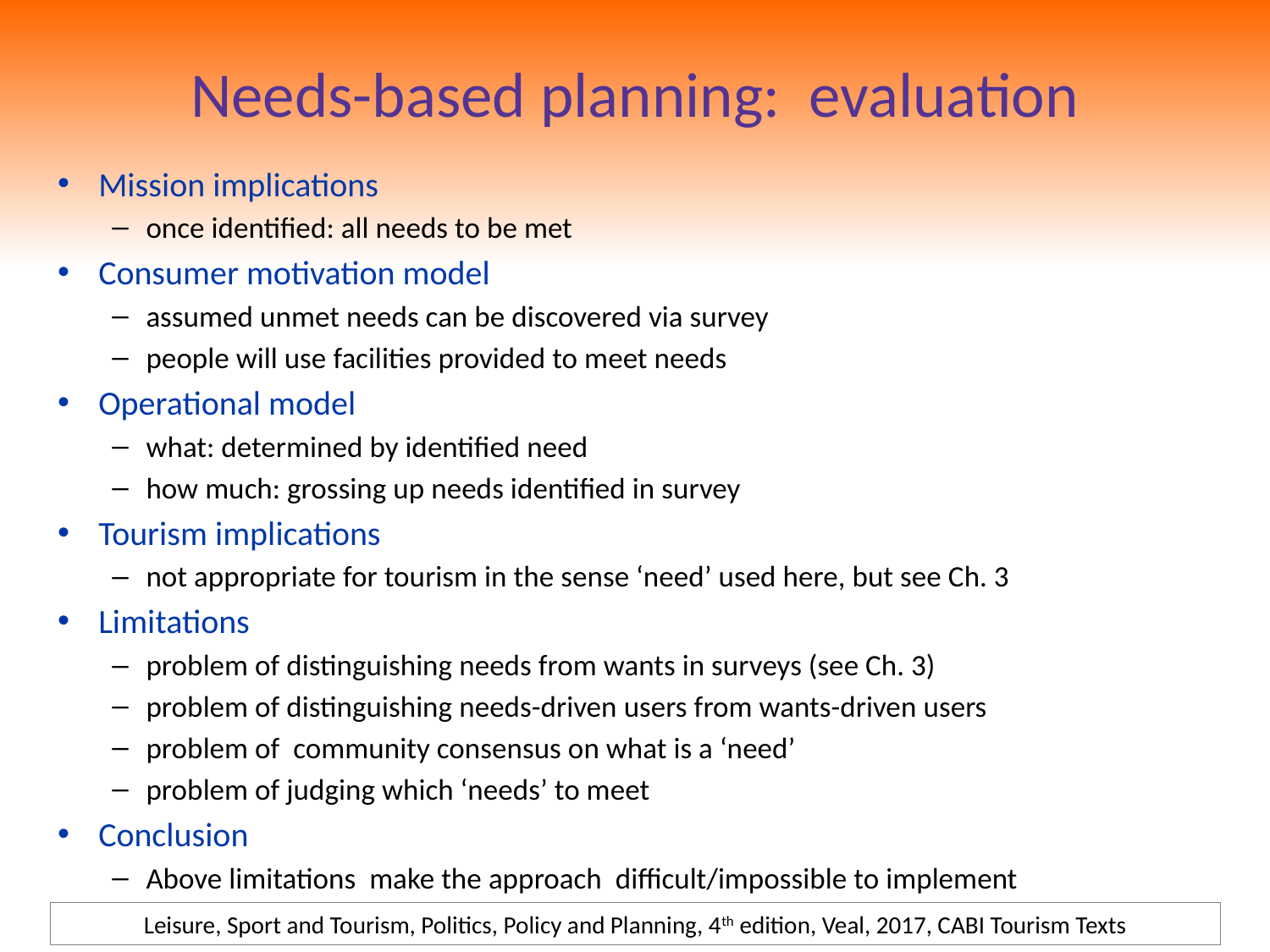

# Needs-based planning:  evaluation
Mission implications
once identified: all needs to be met
Consumer motivation model
assumed unmet needs can be discovered via survey
people will use facilities provided to meet needs
Operational model
what: determined by identified need
how much: grossing up needs identified in survey
Tourism implications
not appropriate for tourism in the sense ‘need’ used here, but see Ch. 3
Limitations
problem of distinguishing needs from wants in surveys (see Ch. 3)
problem of distinguishing needs-driven users from wants-driven users
problem of  community consensus on what is a ‘need’
problem of judging which ‘needs’ to meet
Conclusion
Above limitations  make the approach  difficult/impossible to implement
Leisure, Sport and Tourism, Politics, Policy and Planning, 4th edition, Veal, 2017, CABI Tourism Texts